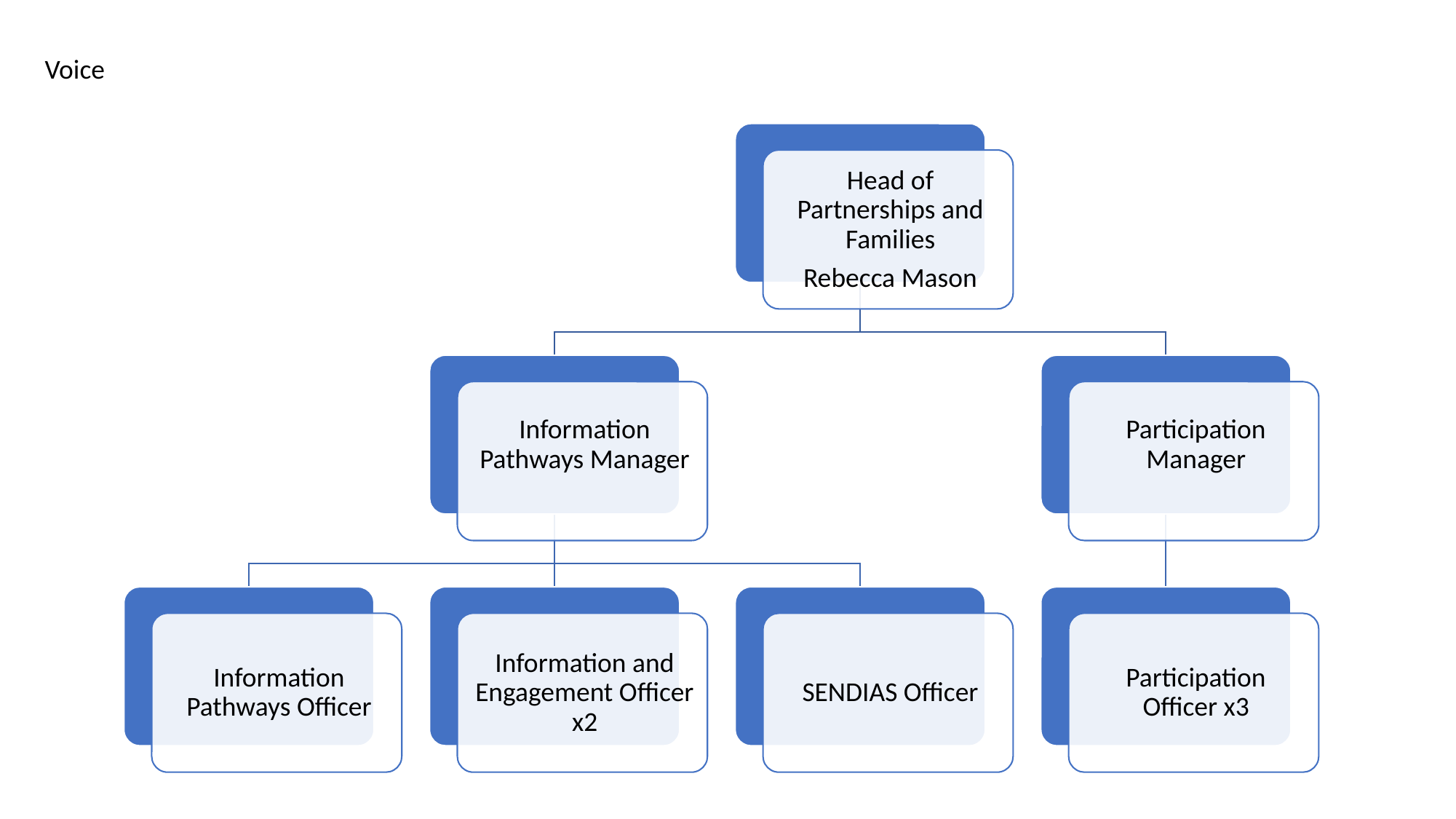

Voice
Head of Partnerships and Families
Rebecca Mason
Information Pathways Manager
Information Pathways Officer
Information and Engagement Officer x2
SENDIAS Officer
Participation Manager
Participation Officer x3